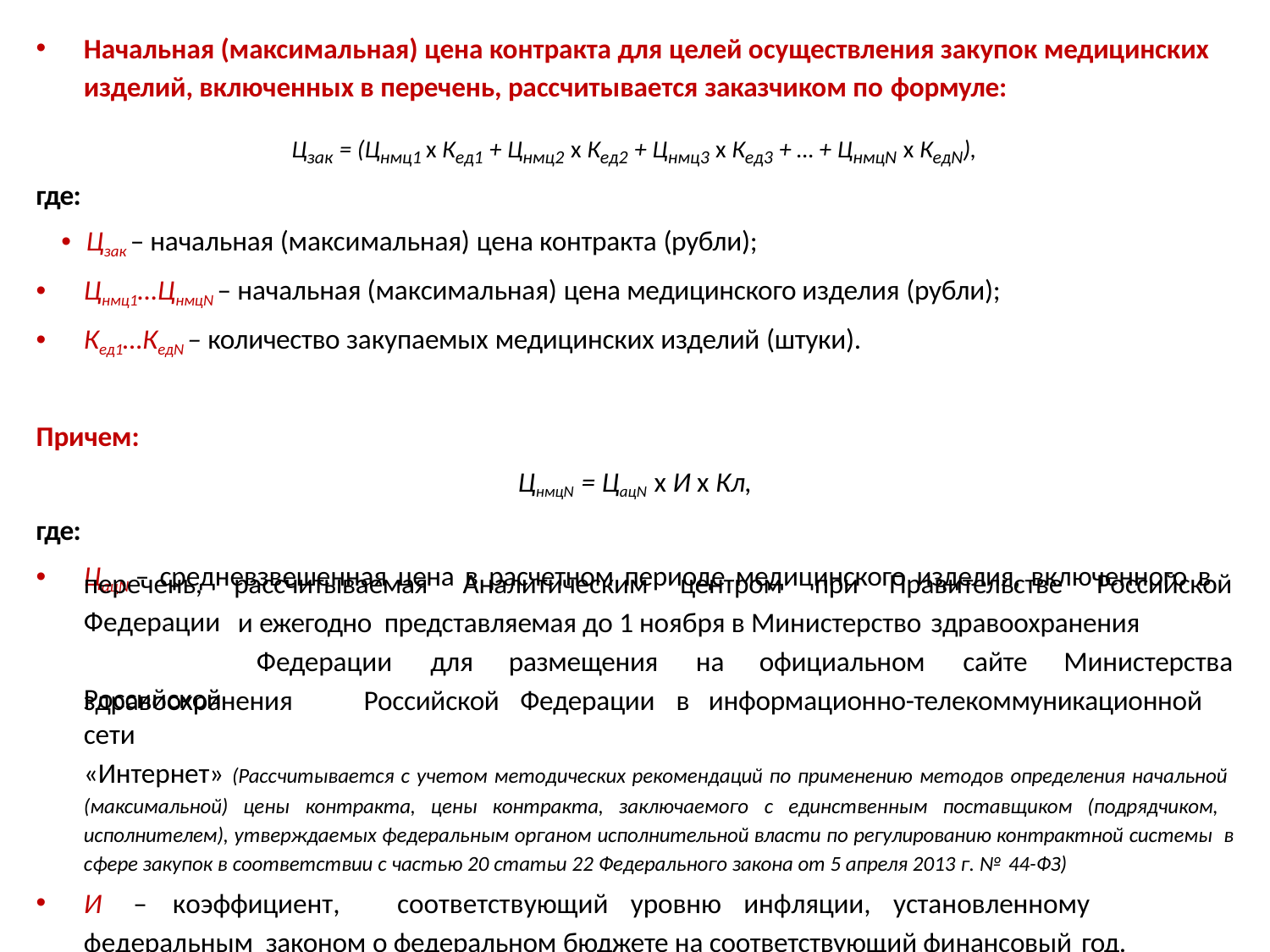

Начальная (максимальная) цена контракта для целей осуществления закупок медицинских  изделий, включенных в перечень, рассчитывается заказчиком по формуле:
Цзак = (Цнмц1 х Кед1 + Цнмц2 х Кед2 + Цнмц3 х Кед3 + … + ЦнмцN х КедN),
где:
Цзак – начальная (максимальная) цена контракта (рубли);
Цнмц1…ЦнмцN – начальная (максимальная) цена медицинского изделия (рубли);
Кед1…КедN – количество закупаемых медицинских изделий (штуки).

Причем:
ЦнмцN  = ЦацN  х И х Кл,
где:
ЦацN – средневзвешенная цена в расчетном периоде медицинского изделия, включенного в
перечень,  Федерации  Российской
рассчитываемая	Аналитическим	центром	при	Правительстве	Российской
и ежегодно представляемая до 1 ноября в Министерство здравоохранения
Федерации	для	размещения	на	официальном	сайте	Министерства
здравоохранения	Российской	Федерации	в	информационно-телекоммуникационной	сети
«Интернет» (Рассчитывается с учетом методических рекомендаций по применению методов определения начальной  (максимальной) цены контракта, цены контракта, заключаемого с единственным поставщиком (подрядчиком,  исполнителем), утверждаемых федеральным органом исполнительной власти по регулированию контрактной системы  в сфере закупок в соответствии с частью 20 статьи 22 Федерального закона от 5 апреля 2013 г. № 44-ФЗ)
И	–	коэффициент,	соответствующий	уровню	инфляции,	установленному	федеральным  законом о федеральном бюджете на соответствующий финансовый год.